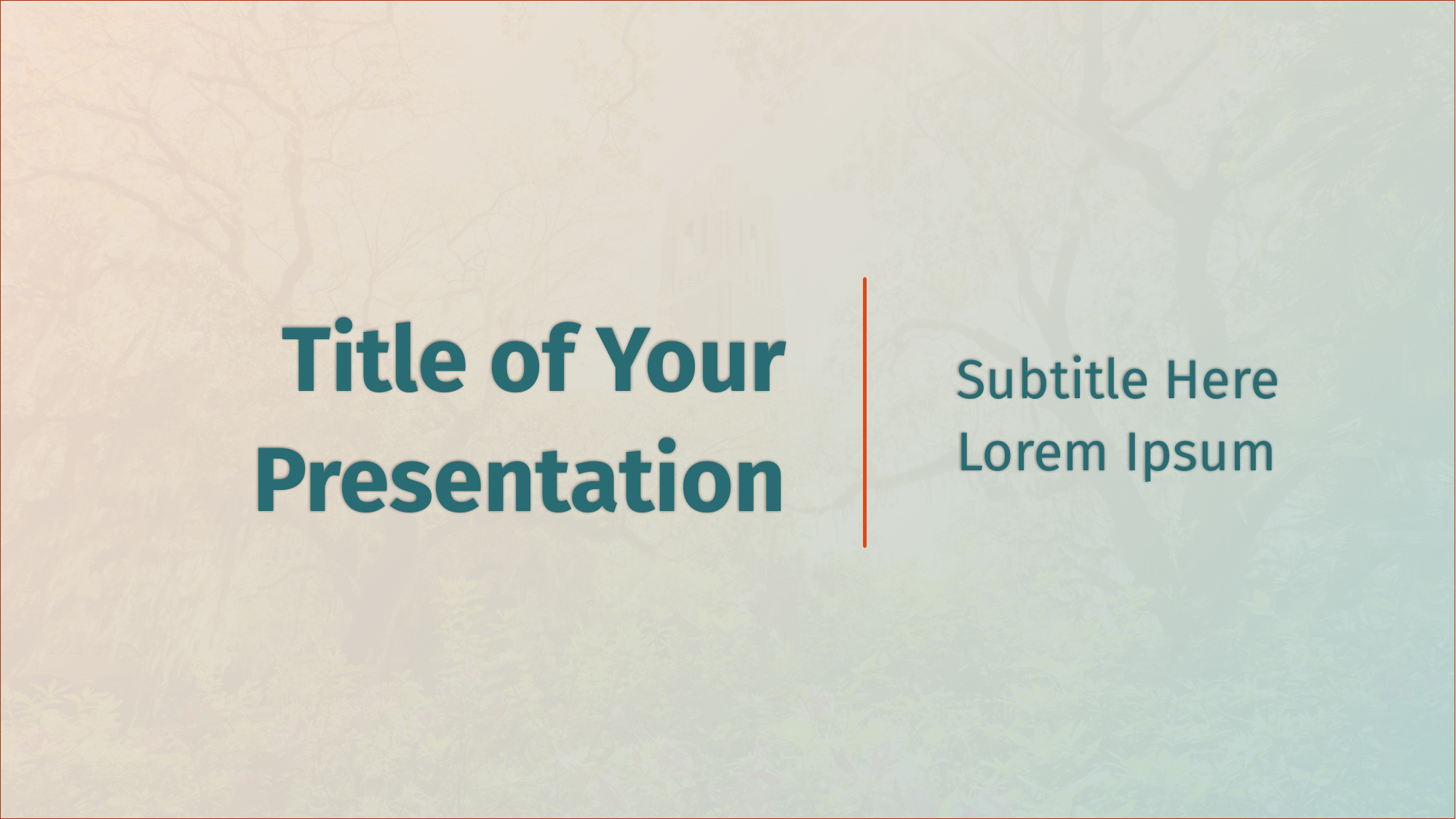

Subtitle Here Lorem Ipsum
Title of Your Presentation